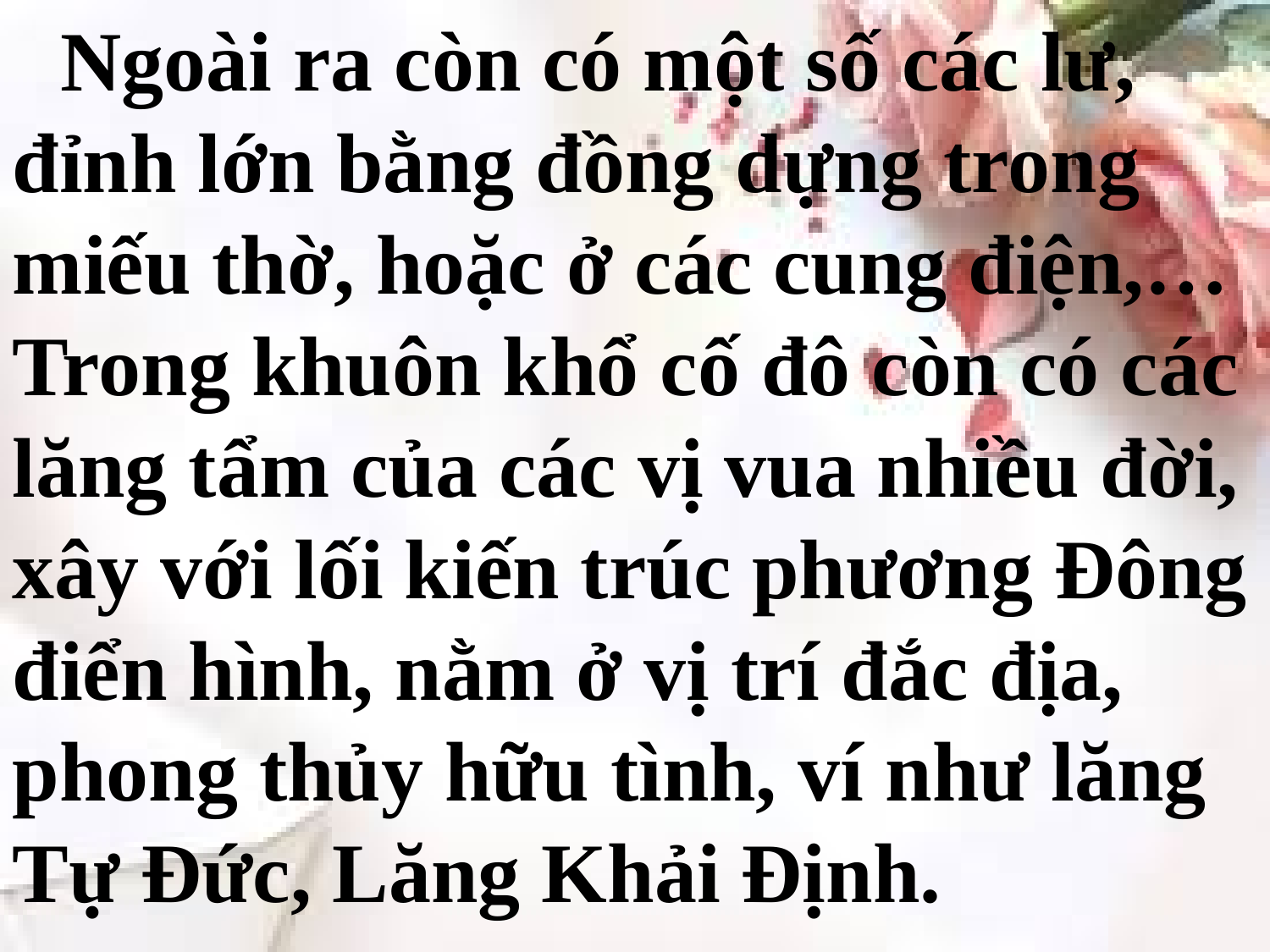

Ngoài ra còn có một số các lư, đỉnh lớn bằng đồng dựng trong miếu thờ, hoặc ở các cung điện,… Trong khuôn khổ cố đô còn có các lăng tẩm của các vị vua nhiều đời, xây với lối kiến trúc phương Đông điển hình, nằm ở vị trí đắc địa, phong thủy hữu tình, ví như lăng Tự Đức, Lăng Khải Định.